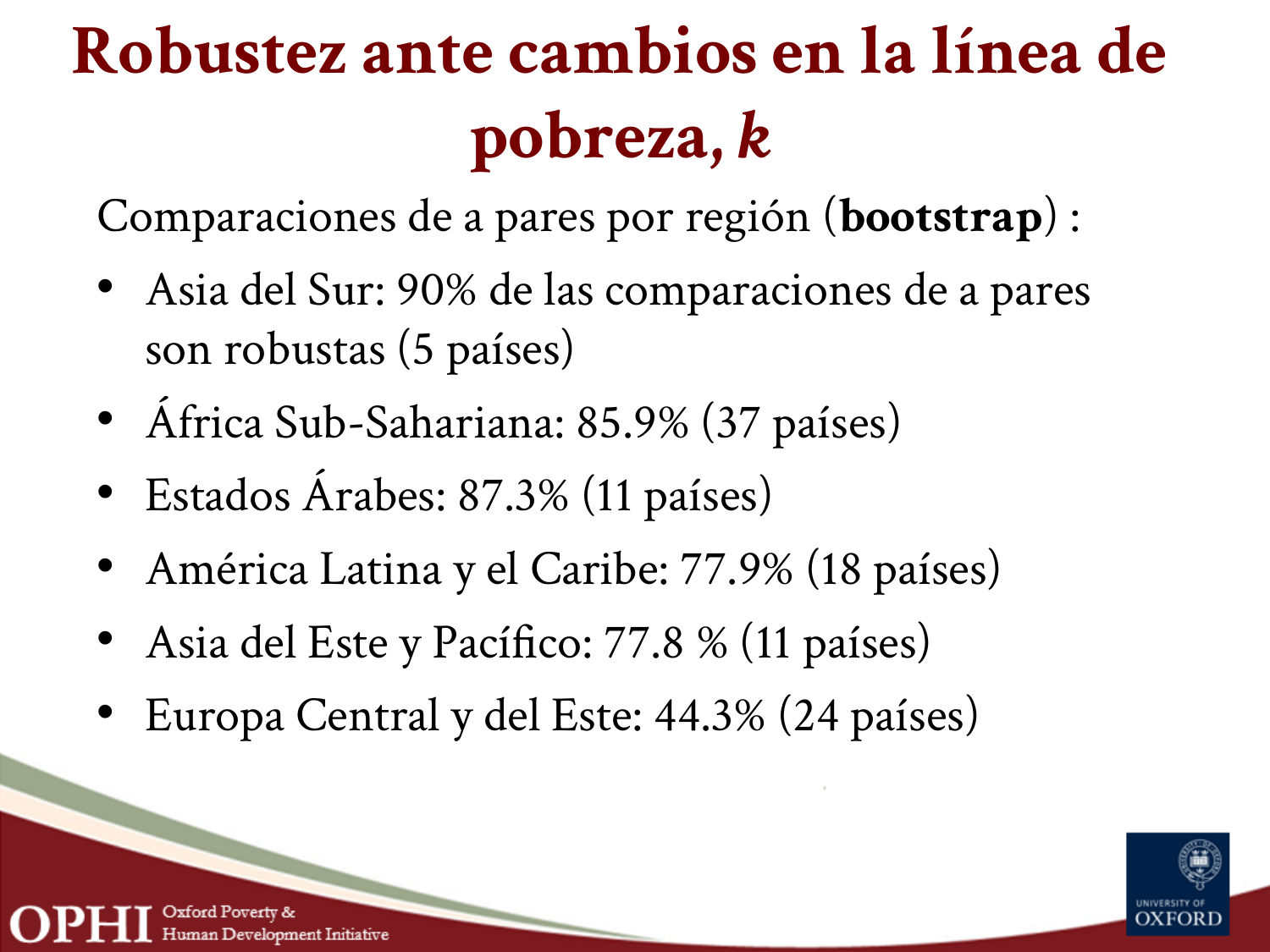

# Robustez ante cambios en la línea de pobreza, k
Comparaciones de a pares por región (bootstrap) :
Asia del Sur: 90% de las comparaciones de a pares son robustas (5 países)
África Sub-Sahariana: 85.9% (37 países)
Estados Árabes: 87.3% (11 países)
América Latina y el Caribe: 77.9% (18 países)
Asia del Este y Pacífico: 77.8 % (11 países)
Europa Central y del Este: 44.3% (24 países)